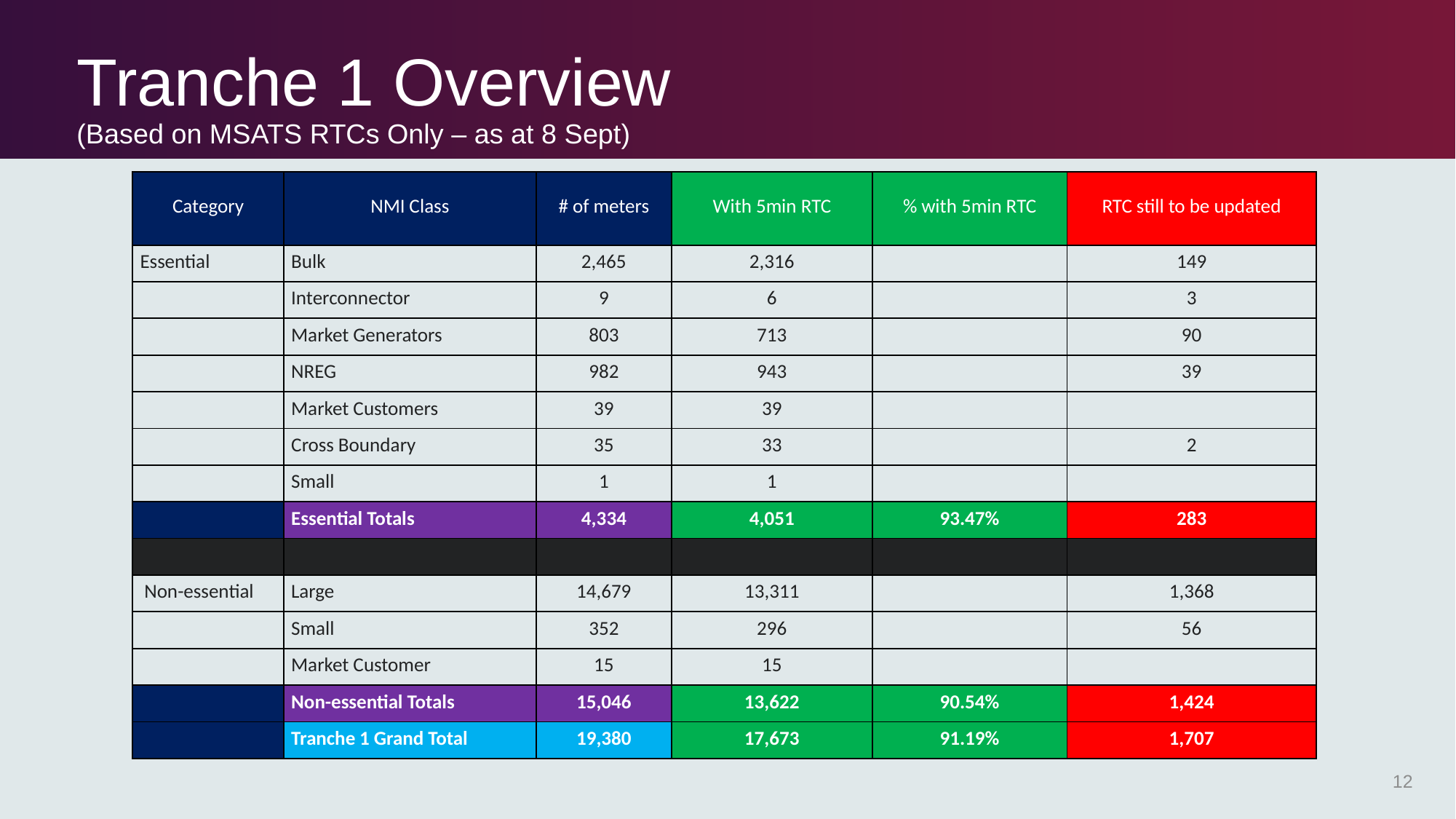

# Tranche 1 Overview (Based on MSATS RTCs Only – as at 8 Sept)
| Category | NMI Class | # of meters | With 5min RTC | % with 5min RTC | RTC still to be updated |
| --- | --- | --- | --- | --- | --- |
| Essential | Bulk | 2,465 | 2,316 |  | 149 |
|  | Interconnector | 9 | 6 |  | 3 |
|  | Market Generators | 803 | 713 |  | 90 |
|  | NREG | 982 | 943 |  | 39 |
|  | Market Customers | 39 | 39 |  |  |
|  | Cross Boundary | 35 | 33 |  | 2 |
|  | Small | 1 | 1 |  |  |
|  | Essential Totals | 4,334 | 4,051 | 93.47% | 283 |
|  |  |  |  |  |  |
| Non-essential | Large | 14,679 | 13,311 |  | 1,368 |
|  | Small | 352 | 296 |  | 56 |
|  | Market Customer | 15 | 15 |  |  |
|  | Non-essential Totals | 15,046 | 13,622 | 90.54% | 1,424 |
|  | Tranche 1 Grand Total | 19,380 | 17,673 | 91.19% | 1,707 |
12